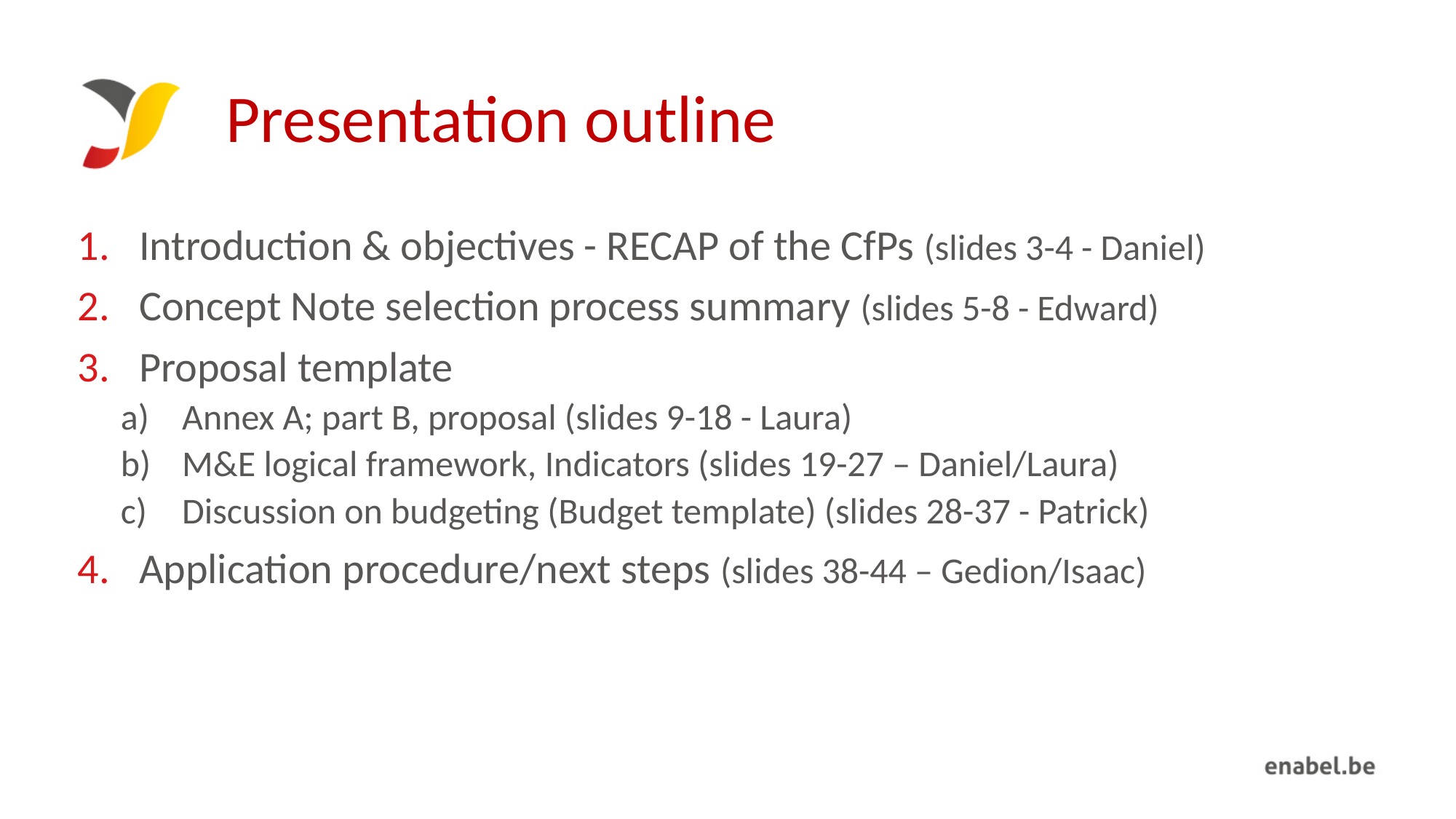

# Presentation outline
Introduction & objectives - RECAP of the CfPs (slides 3-4 - Daniel)
Concept Note selection process summary (slides 5-8 - Edward)
Proposal template
Annex A; part B, proposal (slides 9-18 - Laura)
M&E logical framework, Indicators (slides 19-27 – Daniel/Laura)
Discussion on budgeting (Budget template) (slides 28-37 - Patrick)
Application procedure/next steps (slides 38-44 – Gedion/Isaac)